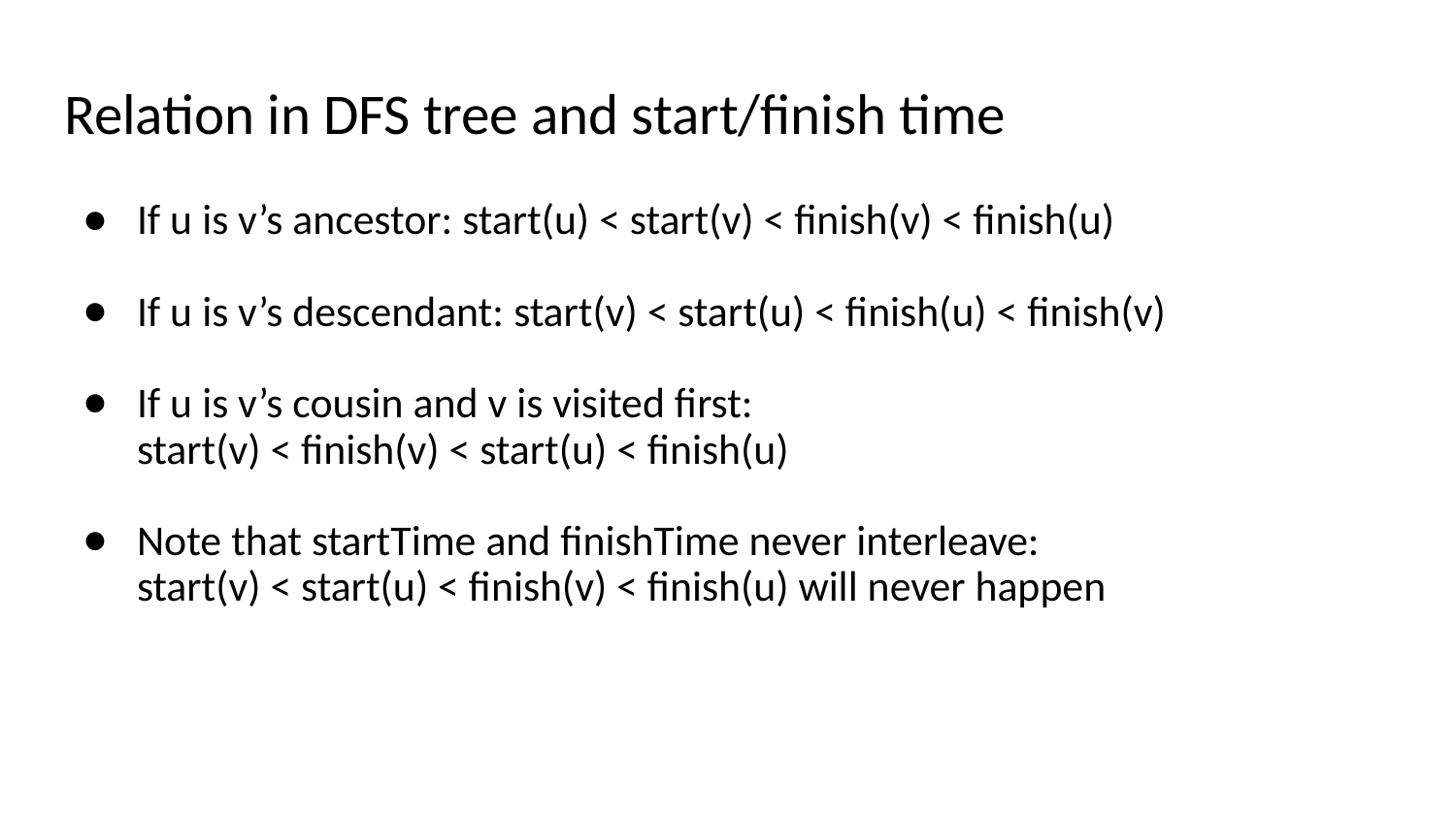

# Relation in DFS tree and start/finish time
If u is v’s ancestor: start(u) < start(v) < finish(v) < finish(u)
If u is v’s descendant: start(v) < start(u) < finish(u) < finish(v)
If u is v’s cousin and v is visited first:
start(v) < finish(v) < start(u) < finish(u)
Note that startTime and finishTime never interleave:
start(v) < start(u) < finish(v) < finish(u) will never happen